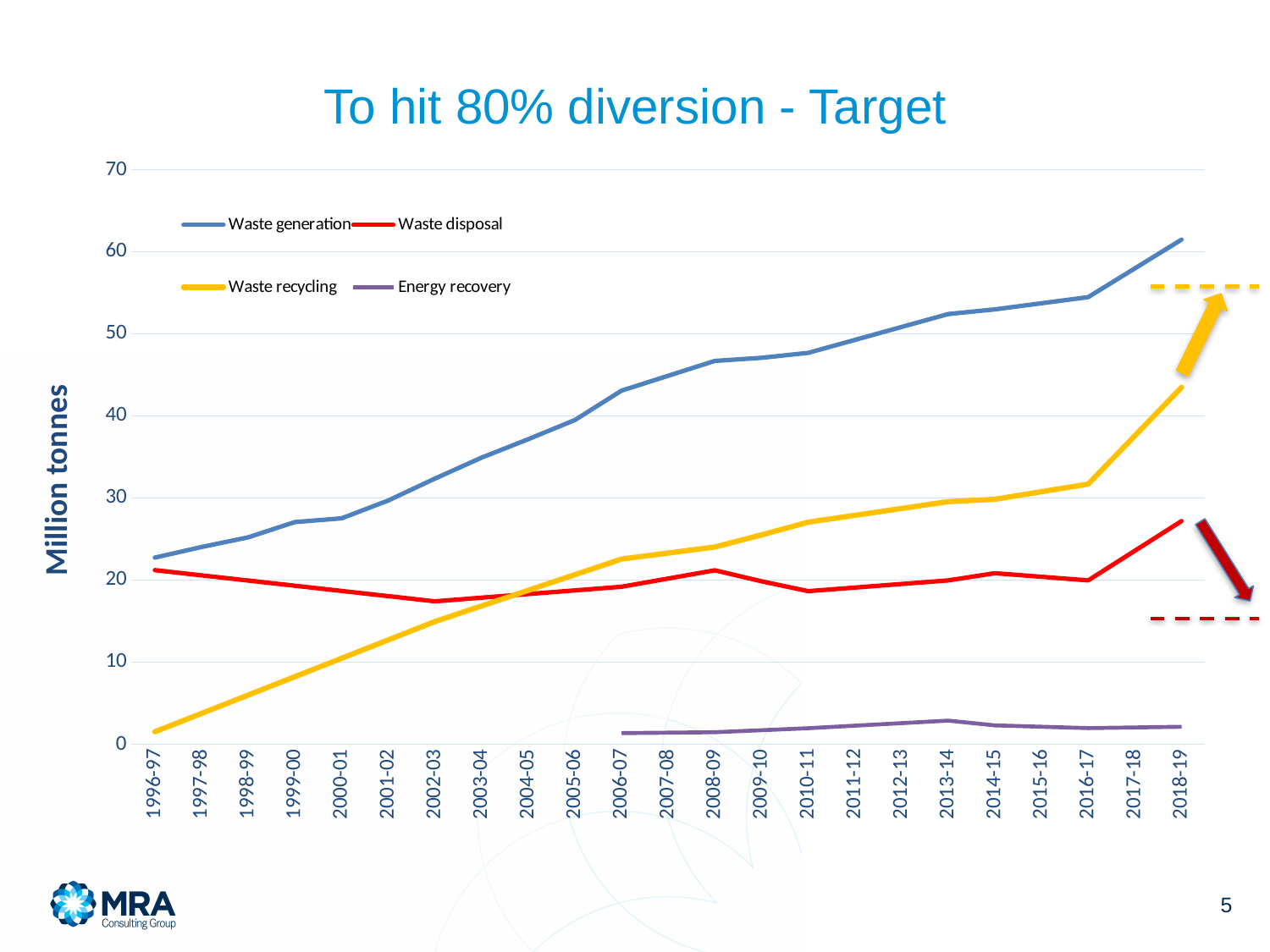

# To hit 80% diversion - Target

### Chart

| Category | Waste generation | Waste disposal | Waste recycling | Energy recovery |
|---|---|---|---|---|
| 1996-97 | 22.7485 | 21.2205 | 1.528 | None |
| 1997-98 | 24.0393 | None | None | None |
| 1998-99 | 25.219699999999996 | None | None | None |
| 1999-00 | 27.0811 | None | None | None |
| 2000-01 | 27.5351 | None | None | None |
| 2001-02 | 29.7 | None | None | None |
| 2002-03 | 32.382 | 17.423 | 14.959 | None |
| 2003-04 | 34.9353 | None | None | None |
| 2004-05 | 37.1826 | None | None | None |
| 2005-06 | 39.5207 | None | None | None |
| 2006-07 | 43.1 | 19.199545570315927 | 22.57463206136239 | 1.3680336551714096 |
| 2007-08 | None | None | None | None |
| 2008-09 | 46.72175165615733 | 21.200766691046226 | 24.043384920186718 | 1.477600044924391 |
| 2009-10 | 47.09809971876583 | 19.86637544418234 | 25.51240248866393 | 1.719321785919571 |
| 2010-11 | 47.698346770354625 | 18.66282880607102 | 27.069408769962674 | 1.9661091943209188 |
| 2011-12 | None | None | None | None |
| 2012-13 | None | None | None | None |
| 2013-14 | 52.43195604144934 | 19.97447472855971 | 29.56932946989811 | 2.8881518429915176 |
| 2014-15 | 53.0 | 20.851354552573728 | 29.855358424866658 | 2.311281475491585 |
| 2015-16 | None | None | None | None |
| 2016-17 | 54.487 | 19.976 | 31.715 | 1.973 |
| 2017-18 | None | None | None | None |
| 2018-19 | 61.5 | 27.2 | 43.5 | 2.14 |